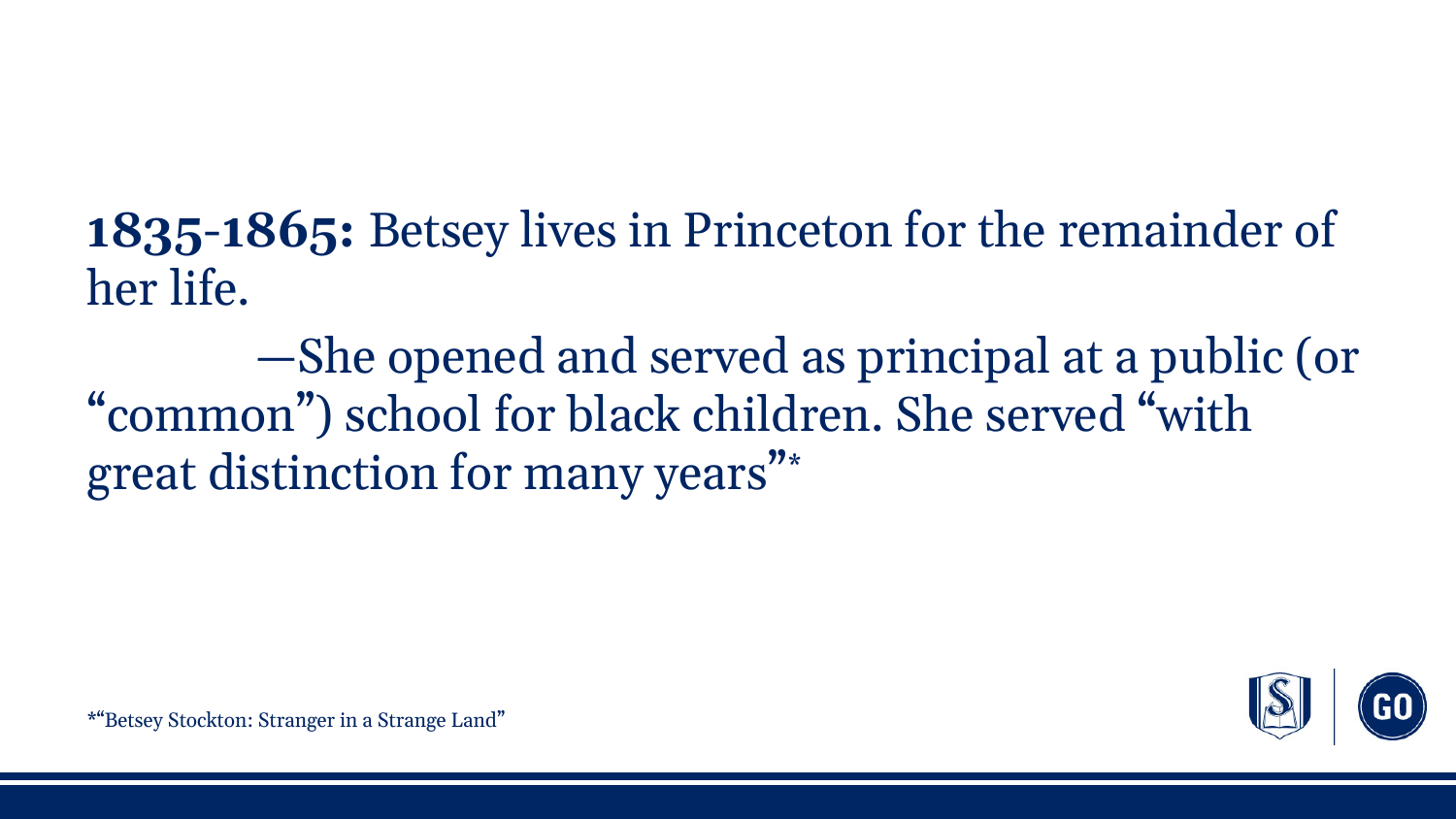

#
1835-1865: Betsey lives in Princeton for the remainder of her life.
	  —She opened and served as principal at a public (or “common”) school for black children. She served “with great distinction for many years”*

*“Betsey Stockton: Stranger in a Strange Land”